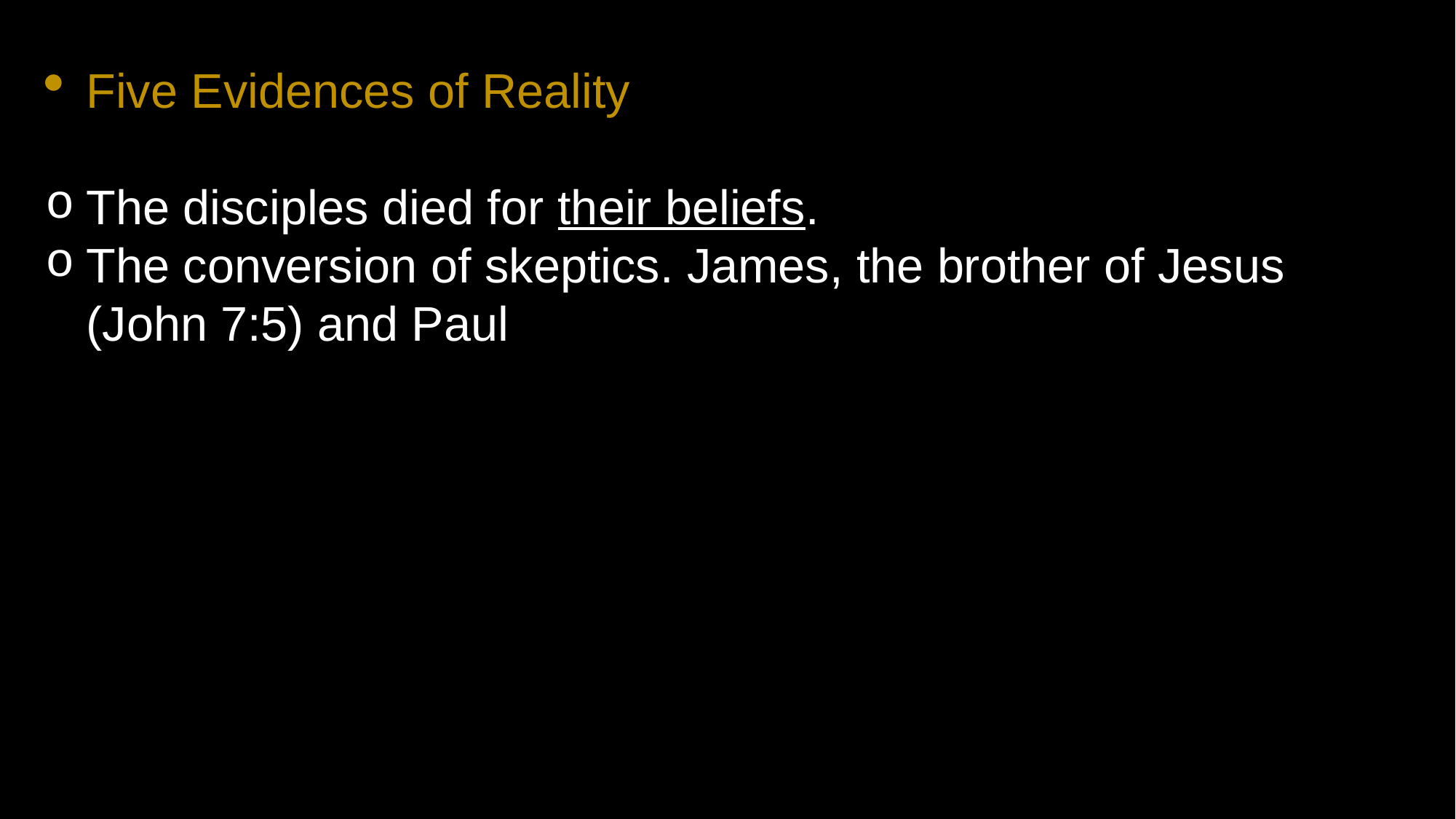

Five Evidences of Reality

The disciples died for their beliefs.
The conversion of skeptics. James, the brother of Jesus (John 7:5) and Paul